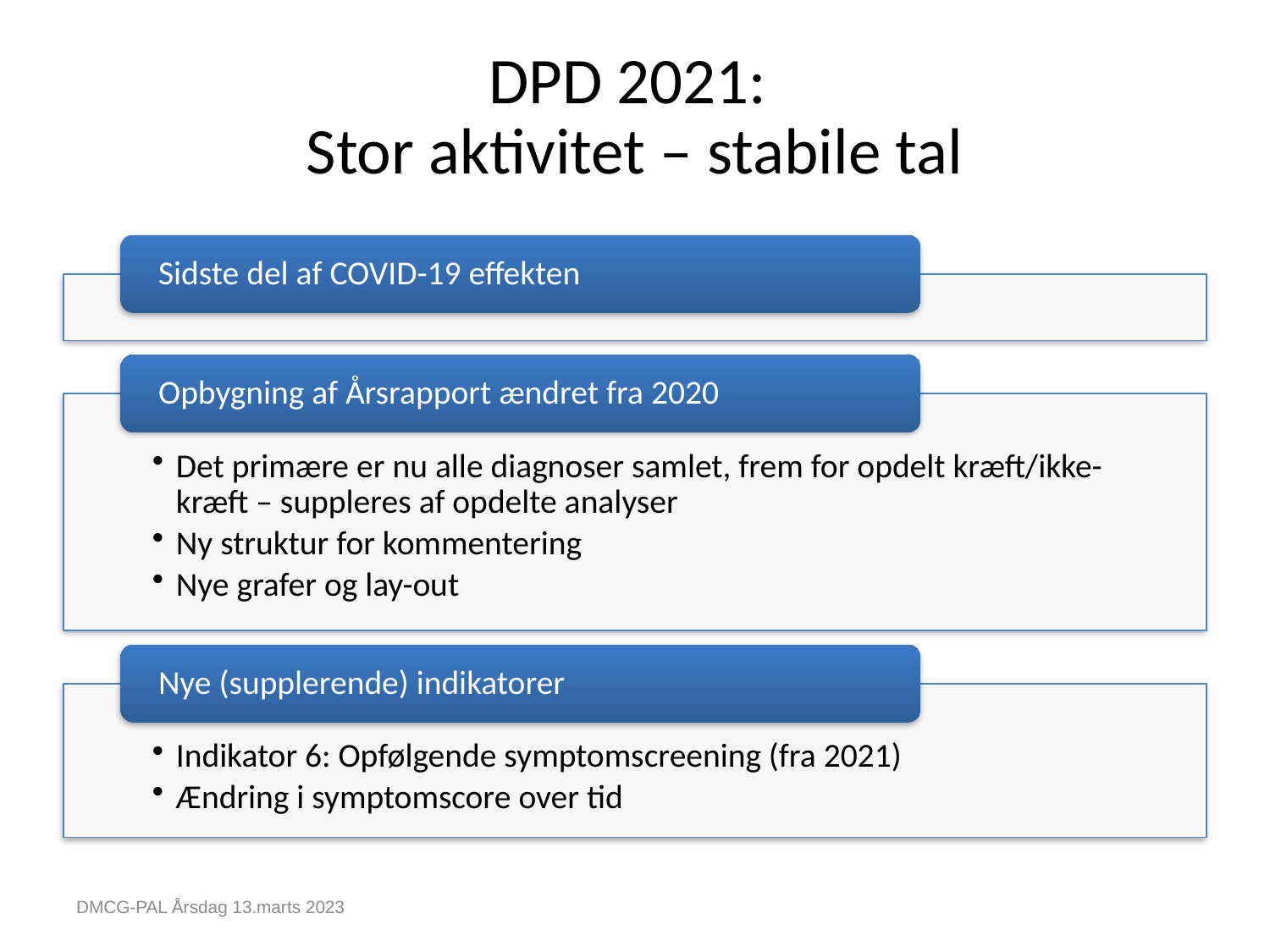

# DPD 2021: Stor aktivitet – stabile tal
Sidste del af COVID-19 effekten
Det primære er nu alle diagnoser samlet, frem for opdelt kræft/ikke-kræft – suppleres af opdelte analyser
Ny struktur for kommentering
Nye grafer og lay-out
Opbygning af Årsrapport ændret fra 2020
Indikator 6: Opfølgende symptomscreening (fra 2021)
Ændring i symptomscore over tid
Nye (supplerende) indikatorer
DMCG-PAL Årsdag 13.marts 2023